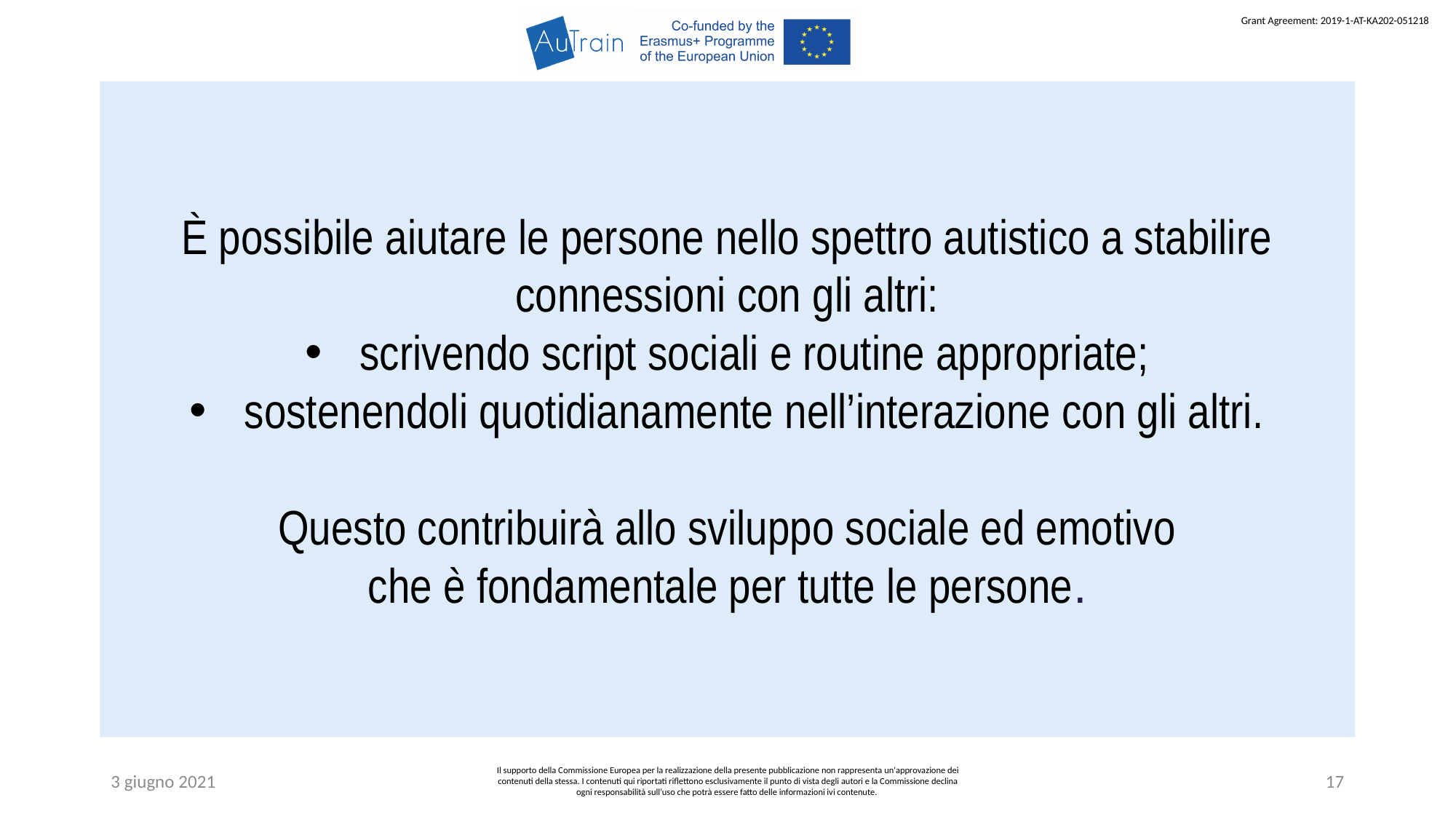

È possibile aiutare le persone nello spettro autistico a stabilire connessioni con gli altri:
scrivendo script sociali e routine appropriate;
sostenendoli quotidianamente nell’interazione con gli altri.

Questo contribuirà allo sviluppo sociale ed emotivo
che è fondamentale per tutte le persone.

3 giugno 2021
Il supporto della Commissione Europea per la realizzazione della presente pubblicazione non rappresenta un'approvazione dei contenuti della stessa. I contenuti qui riportati riflettono esclusivamente il punto di vista degli autori e la Commissione declina ogni responsabilità sull’uso che potrà essere fatto delle informazioni ivi contenute.
17